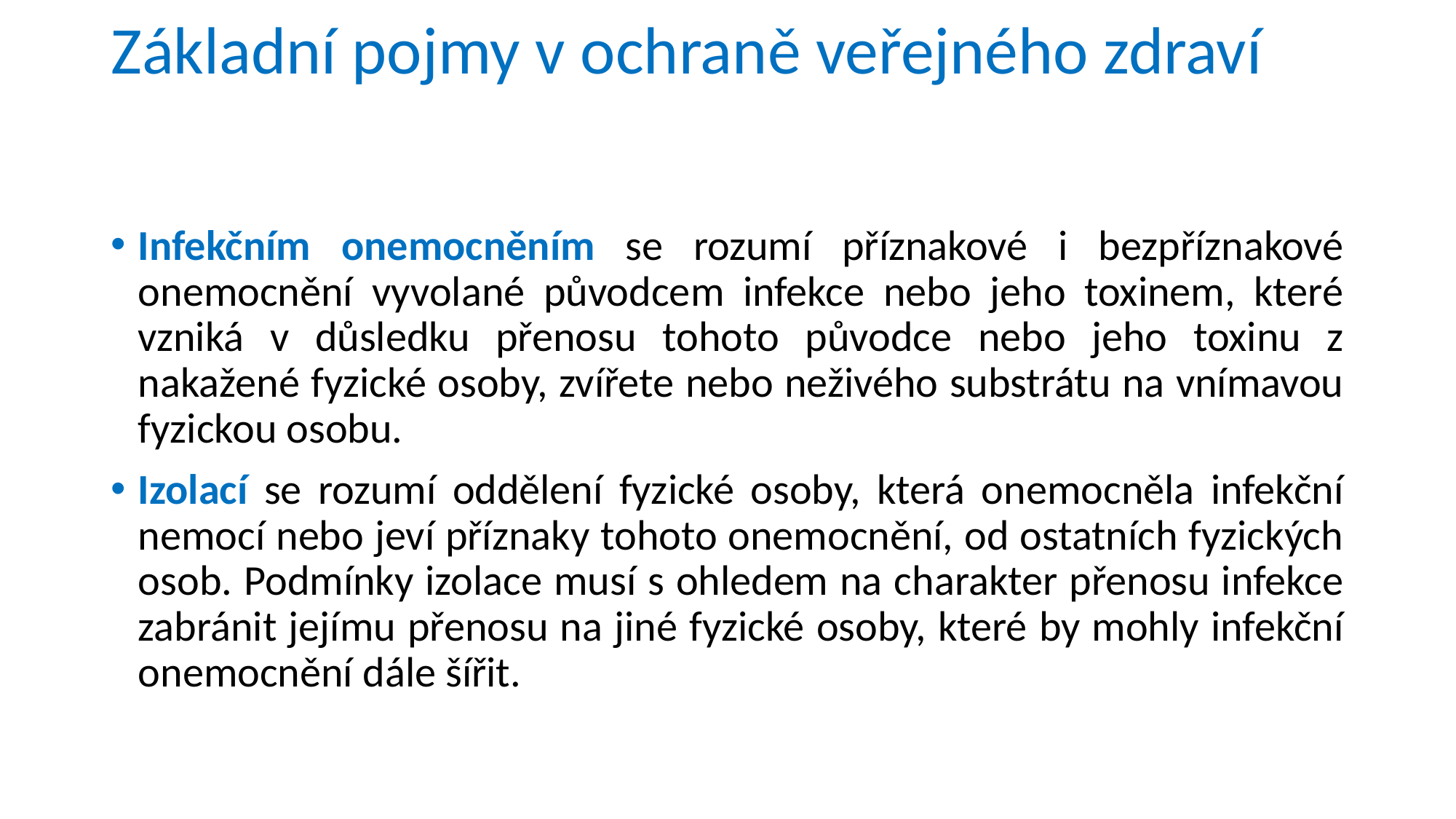

# Základní pojmy v ochraně veřejného zdraví

Infekčním onemocněním se rozumí příznakové i bezpříznakové onemocnění vyvolané původcem infekce nebo jeho toxinem, které vzniká v důsledku přenosu tohoto původce nebo jeho toxinu z nakažené fyzické osoby, zvířete nebo neživého substrátu na vnímavou fyzickou osobu.
Izolací se rozumí oddělení fyzické osoby, která onemocněla infekční nemocí nebo jeví příznaky tohoto onemocnění, od ostatních fyzických osob. Podmínky izolace musí s ohledem na charakter přenosu infekce zabránit jejímu přenosu na jiné fyzické osoby, které by mohly infekční onemocnění dále šířit.